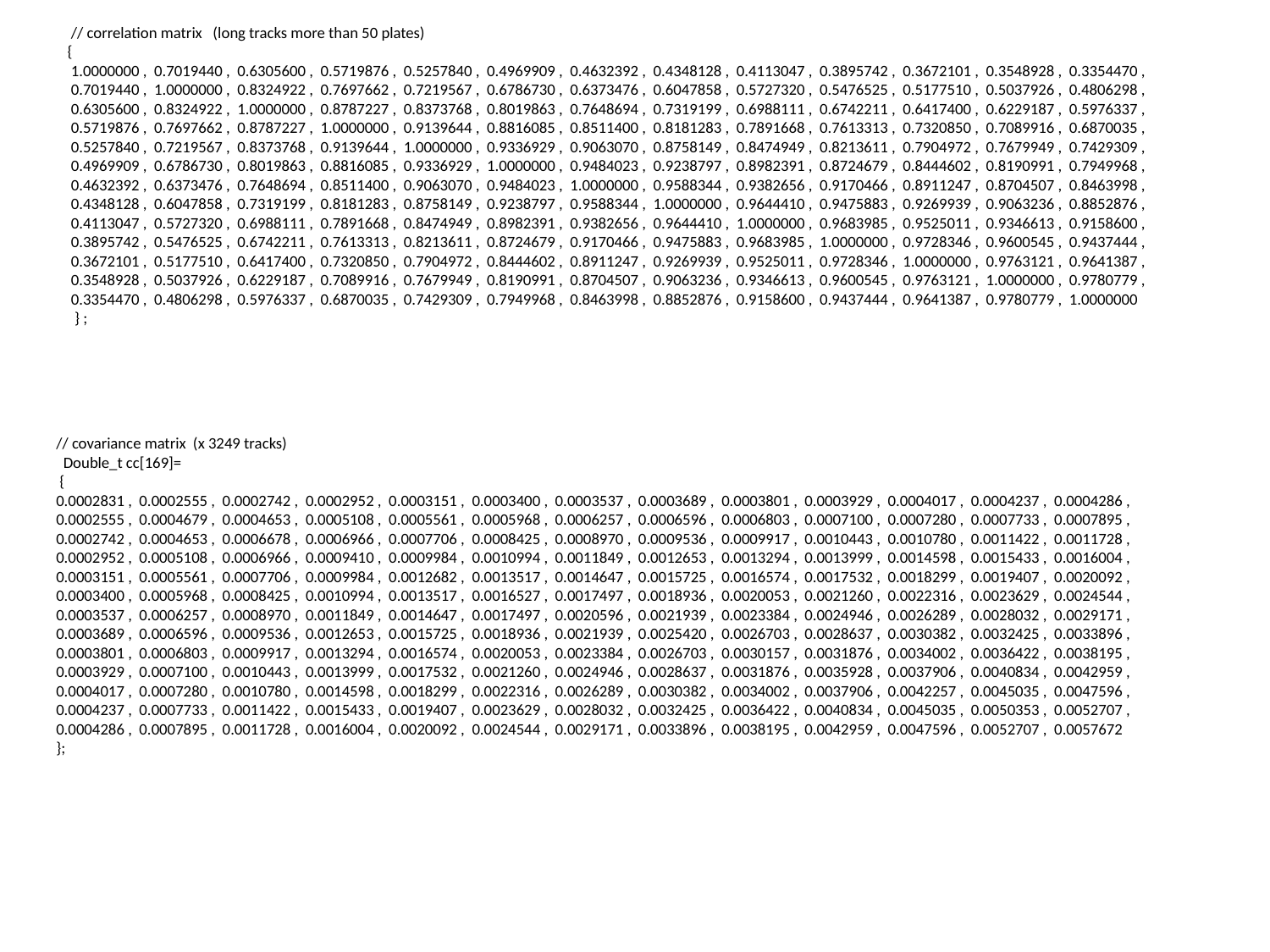

// correlation matrix   (long tracks more than 50 plates)
{
 1.0000000 ,  0.7019440 ,  0.6305600 ,  0.5719876 ,  0.5257840 ,  0.4969909 ,  0.4632392 ,  0.4348128 ,  0.4113047 ,  0.3895742 ,  0.3672101 ,  0.3548928 ,  0.3354470 ,
 0.7019440 ,  1.0000000 ,  0.8324922 ,  0.7697662 ,  0.7219567 ,  0.6786730 ,  0.6373476 ,  0.6047858 ,  0.5727320 ,  0.5476525 ,  0.5177510 ,  0.5037926 ,  0.4806298 ,
 0.6305600 ,  0.8324922 ,  1.0000000 ,  0.8787227 ,  0.8373768 ,  0.8019863 ,  0.7648694 ,  0.7319199 ,  0.6988111 ,  0.6742211 ,  0.6417400 ,  0.6229187 ,  0.5976337 ,
 0.5719876 ,  0.7697662 ,  0.8787227 ,  1.0000000 ,  0.9139644 ,  0.8816085 ,  0.8511400 ,  0.8181283 ,  0.7891668 ,  0.7613313 ,  0.7320850 ,  0.7089916 ,  0.6870035 ,
 0.5257840 ,  0.7219567 ,  0.8373768 ,  0.9139644 ,  1.0000000 ,  0.9336929 ,  0.9063070 ,  0.8758149 ,  0.8474949 ,  0.8213611 ,  0.7904972 ,  0.7679949 ,  0.7429309 ,
 0.4969909 ,  0.6786730 ,  0.8019863 ,  0.8816085 ,  0.9336929 ,  1.0000000 ,  0.9484023 ,  0.9238797 ,  0.8982391 ,  0.8724679 ,  0.8444602 ,  0.8190991 ,  0.7949968 ,
 0.4632392 ,  0.6373476 ,  0.7648694 ,  0.8511400 ,  0.9063070 ,  0.9484023 ,  1.0000000 ,  0.9588344 ,  0.9382656 ,  0.9170466 ,  0.8911247 ,  0.8704507 ,  0.8463998 ,
 0.4348128 ,  0.6047858 ,  0.7319199 ,  0.8181283 ,  0.8758149 ,  0.9238797 ,  0.9588344 ,  1.0000000 ,  0.9644410 ,  0.9475883 ,  0.9269939 ,  0.9063236 ,  0.8852876 ,
 0.4113047 ,  0.5727320 ,  0.6988111 ,  0.7891668 ,  0.8474949 ,  0.8982391 ,  0.9382656 ,  0.9644410 ,  1.0000000 ,  0.9683985 ,  0.9525011 ,  0.9346613 ,  0.9158600 ,
 0.3895742 ,  0.5476525 ,  0.6742211 ,  0.7613313 ,  0.8213611 ,  0.8724679 ,  0.9170466 ,  0.9475883 ,  0.9683985 ,  1.0000000 ,  0.9728346 ,  0.9600545 ,  0.9437444 ,
 0.3672101 ,  0.5177510 ,  0.6417400 ,  0.7320850 ,  0.7904972 ,  0.8444602 ,  0.8911247 ,  0.9269939 ,  0.9525011 ,  0.9728346 ,  1.0000000 ,  0.9763121 ,  0.9641387 ,
 0.3548928 ,  0.5037926 ,  0.6229187 ,  0.7089916 ,  0.7679949 ,  0.8190991 ,  0.8704507 ,  0.9063236 ,  0.9346613 ,  0.9600545 ,  0.9763121 ,  1.0000000 ,  0.9780779 ,
 0.3354470 ,  0.4806298 ,  0.5976337 ,  0.6870035 ,  0.7429309 ,  0.7949968 ,  0.8463998 ,  0.8852876 ,  0.9158600 ,  0.9437444 ,  0.9641387 ,  0.9780779 ,  1.0000000
  } ;
 // covariance matrix  (x 3249 tracks)
   Double_t cc[169]=
  {
 0.0002831 ,  0.0002555 ,  0.0002742 ,  0.0002952 ,  0.0003151 ,  0.0003400 ,  0.0003537 ,  0.0003689 ,  0.0003801 ,  0.0003929 ,  0.0004017 ,  0.0004237 ,  0.0004286 ,
 0.0002555 ,  0.0004679 ,  0.0004653 ,  0.0005108 ,  0.0005561 ,  0.0005968 ,  0.0006257 ,  0.0006596 ,  0.0006803 ,  0.0007100 ,  0.0007280 ,  0.0007733 ,  0.0007895 ,
 0.0002742 ,  0.0004653 ,  0.0006678 ,  0.0006966 ,  0.0007706 ,  0.0008425 ,  0.0008970 ,  0.0009536 ,  0.0009917 ,  0.0010443 ,  0.0010780 ,  0.0011422 ,  0.0011728 ,
 0.0002952 ,  0.0005108 ,  0.0006966 ,  0.0009410 ,  0.0009984 ,  0.0010994 ,  0.0011849 ,  0.0012653 ,  0.0013294 ,  0.0013999 ,  0.0014598 ,  0.0015433 ,  0.0016004 ,
 0.0003151 ,  0.0005561 ,  0.0007706 ,  0.0009984 ,  0.0012682 ,  0.0013517 ,  0.0014647 ,  0.0015725 ,  0.0016574 ,  0.0017532 ,  0.0018299 ,  0.0019407 ,  0.0020092 ,
 0.0003400 ,  0.0005968 ,  0.0008425 ,  0.0010994 ,  0.0013517 ,  0.0016527 ,  0.0017497 ,  0.0018936 ,  0.0020053 ,  0.0021260 ,  0.0022316 ,  0.0023629 ,  0.0024544 ,
 0.0003537 ,  0.0006257 ,  0.0008970 ,  0.0011849 ,  0.0014647 ,  0.0017497 ,  0.0020596 ,  0.0021939 ,  0.0023384 ,  0.0024946 ,  0.0026289 ,  0.0028032 ,  0.0029171 ,
 0.0003689 ,  0.0006596 ,  0.0009536 ,  0.0012653 ,  0.0015725 ,  0.0018936 ,  0.0021939 ,  0.0025420 ,  0.0026703 ,  0.0028637 ,  0.0030382 ,  0.0032425 ,  0.0033896 ,
 0.0003801 ,  0.0006803 ,  0.0009917 ,  0.0013294 ,  0.0016574 ,  0.0020053 ,  0.0023384 ,  0.0026703 ,  0.0030157 ,  0.0031876 ,  0.0034002 ,  0.0036422 ,  0.0038195 ,
 0.0003929 ,  0.0007100 ,  0.0010443 ,  0.0013999 ,  0.0017532 ,  0.0021260 ,  0.0024946 ,  0.0028637 ,  0.0031876 ,  0.0035928 ,  0.0037906 ,  0.0040834 ,  0.0042959 ,
 0.0004017 ,  0.0007280 ,  0.0010780 ,  0.0014598 ,  0.0018299 ,  0.0022316 ,  0.0026289 ,  0.0030382 ,  0.0034002 ,  0.0037906 ,  0.0042257 ,  0.0045035 ,  0.0047596 ,
 0.0004237 ,  0.0007733 ,  0.0011422 ,  0.0015433 ,  0.0019407 ,  0.0023629 ,  0.0028032 ,  0.0032425 ,  0.0036422 ,  0.0040834 ,  0.0045035 ,  0.0050353 ,  0.0052707 ,
 0.0004286 ,  0.0007895 ,  0.0011728 ,  0.0016004 ,  0.0020092 ,  0.0024544 ,  0.0029171 ,  0.0033896 ,  0.0038195 ,  0.0042959 ,  0.0047596 ,  0.0052707 ,  0.0057672
 };